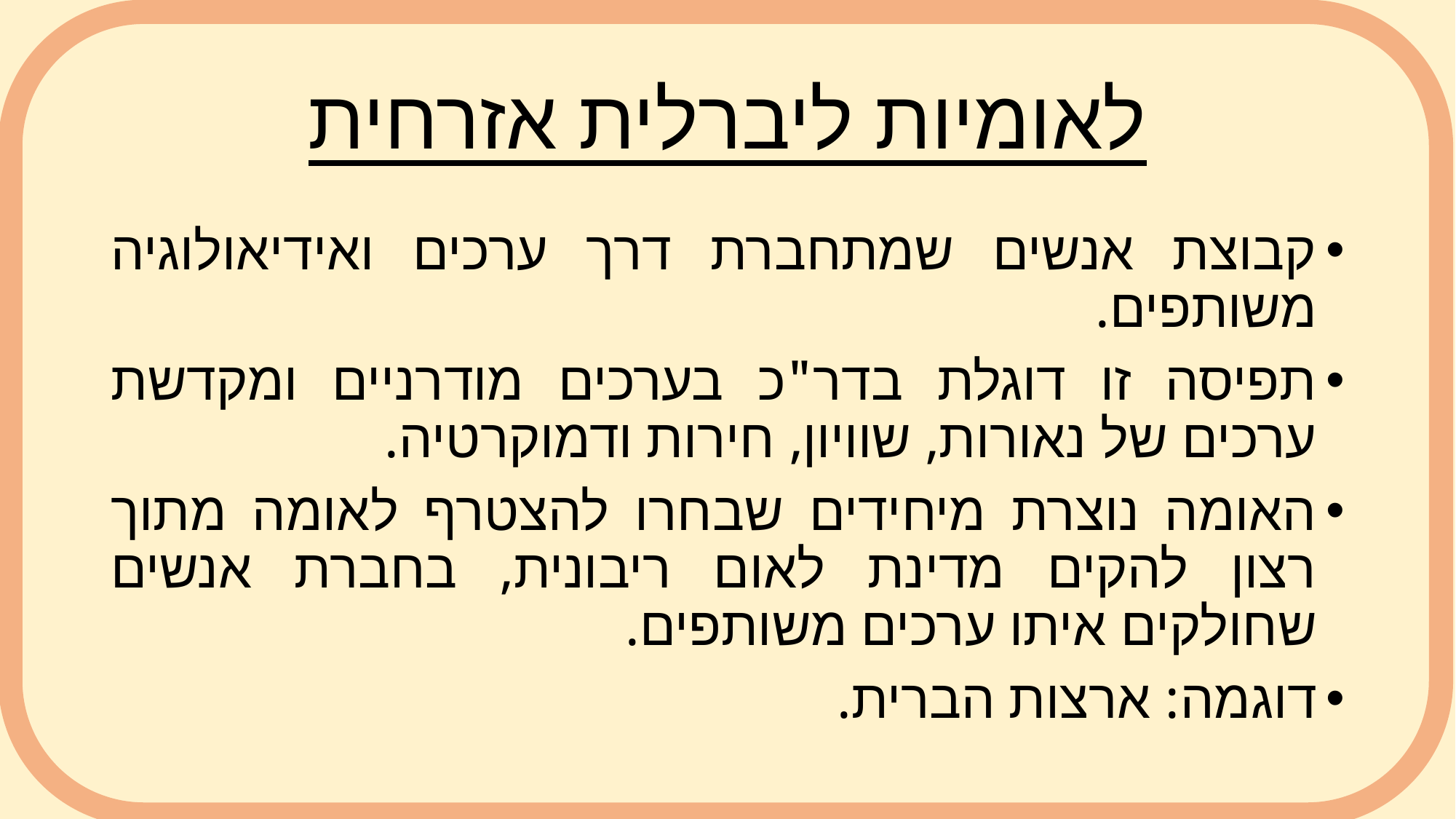

# לאומיות ליברלית אזרחית
קבוצת אנשים שמתחברת דרך ערכים ואידיאולוגיה משותפים.
תפיסה זו דוגלת בדר"כ בערכים מודרניים ומקדשת ערכים של נאורות, שוויון, חירות ודמוקרטיה.
האומה נוצרת מיחידים שבחרו להצטרף לאומה מתוך רצון להקים מדינת לאום ריבונית, בחברת אנשים שחולקים איתו ערכים משותפים.
דוגמה: ארצות הברית.